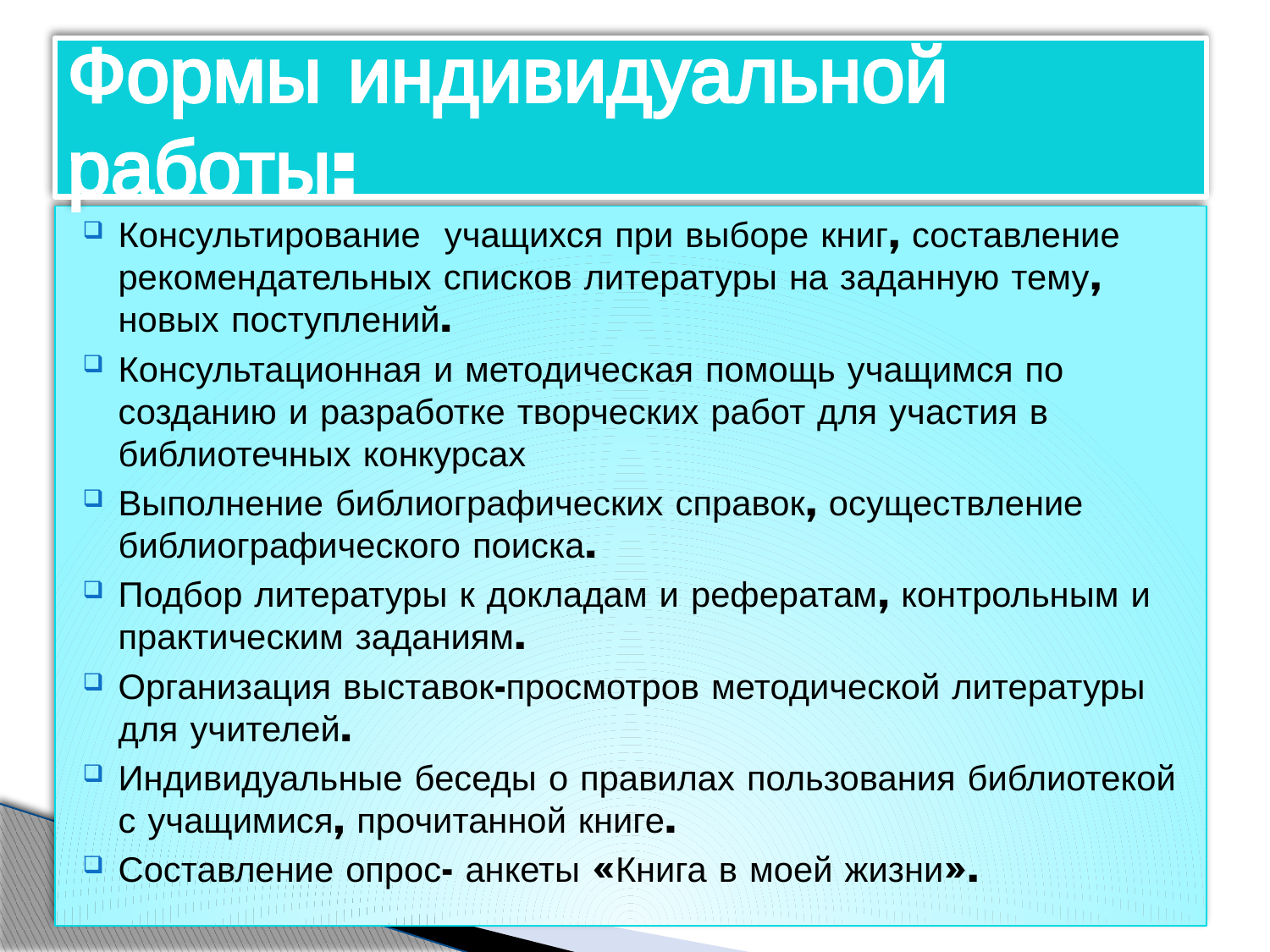

# Формы индивидуальной работы:
Консультирование  учащихся при выборе книг, составление рекомендательных списков литературы на заданную тему, новых поступлений.
Консультационная и методическая помощь учащимся по созданию и разработке творческих работ для участия в  библиотечных конкурсах
Выполнение библиографических справок, осуществление библиографического поиска.
Подбор литературы к докладам и рефератам, контрольным и практическим заданиям.
Организация выставок-просмотров методической литературы для учителей.
Индивидуальные беседы о правилах пользования библиотекой с учащимися, прочитанной книге.
Составление опрос- анкеты «Книга в моей жизни».